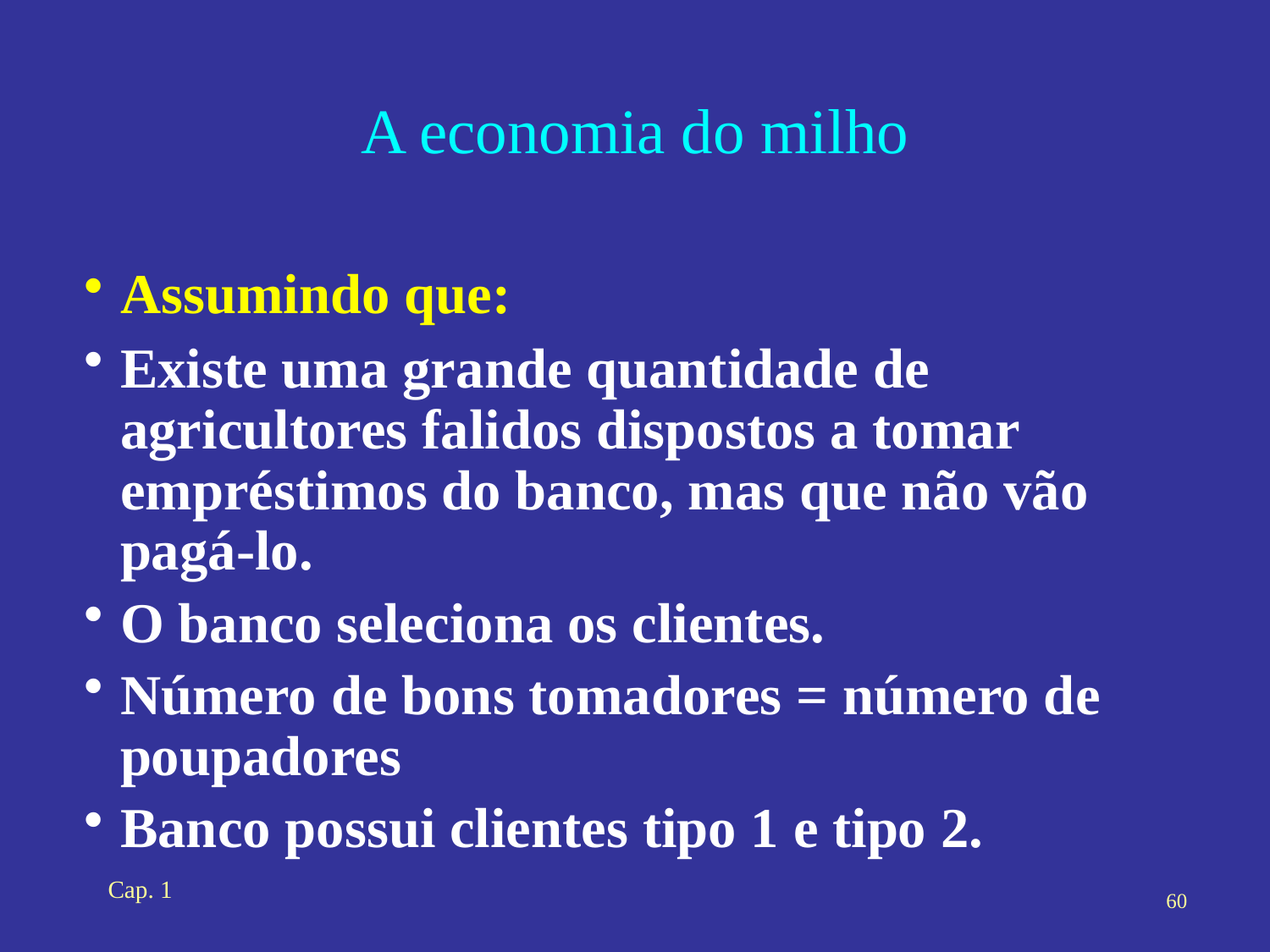

# A economia do milho
Assumindo que:
Existe uma grande quantidade de agricultores falidos dispostos a tomar empréstimos do banco, mas que não vão pagá-lo.
O banco seleciona os clientes.
Número de bons tomadores = número de poupadores
Banco possui clientes tipo 1 e tipo 2.
Cap. 1